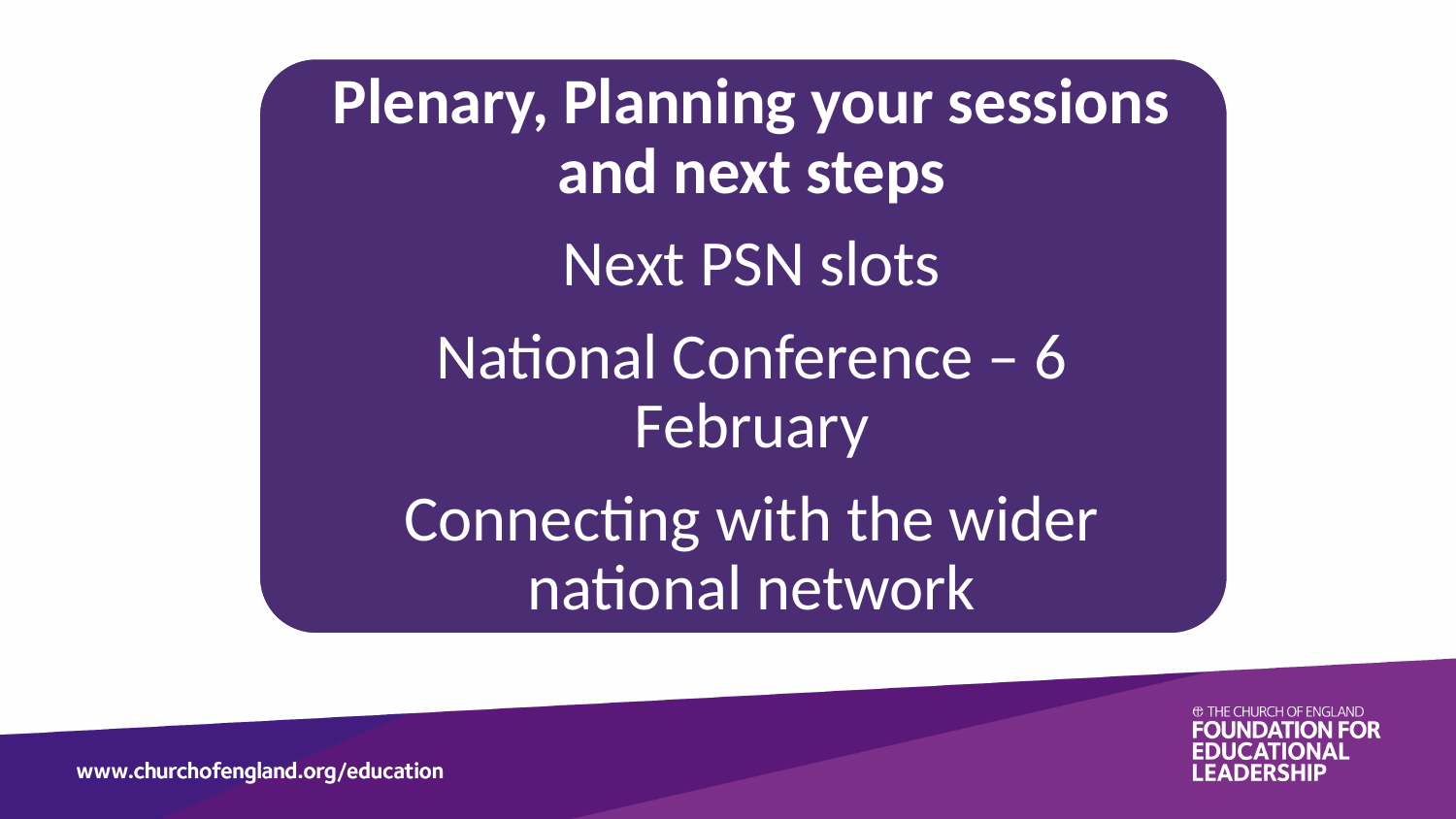

Plenary, Planning your sessions and next steps
Next PSN slots
National Conference – 6 February
Connecting with the wider national network